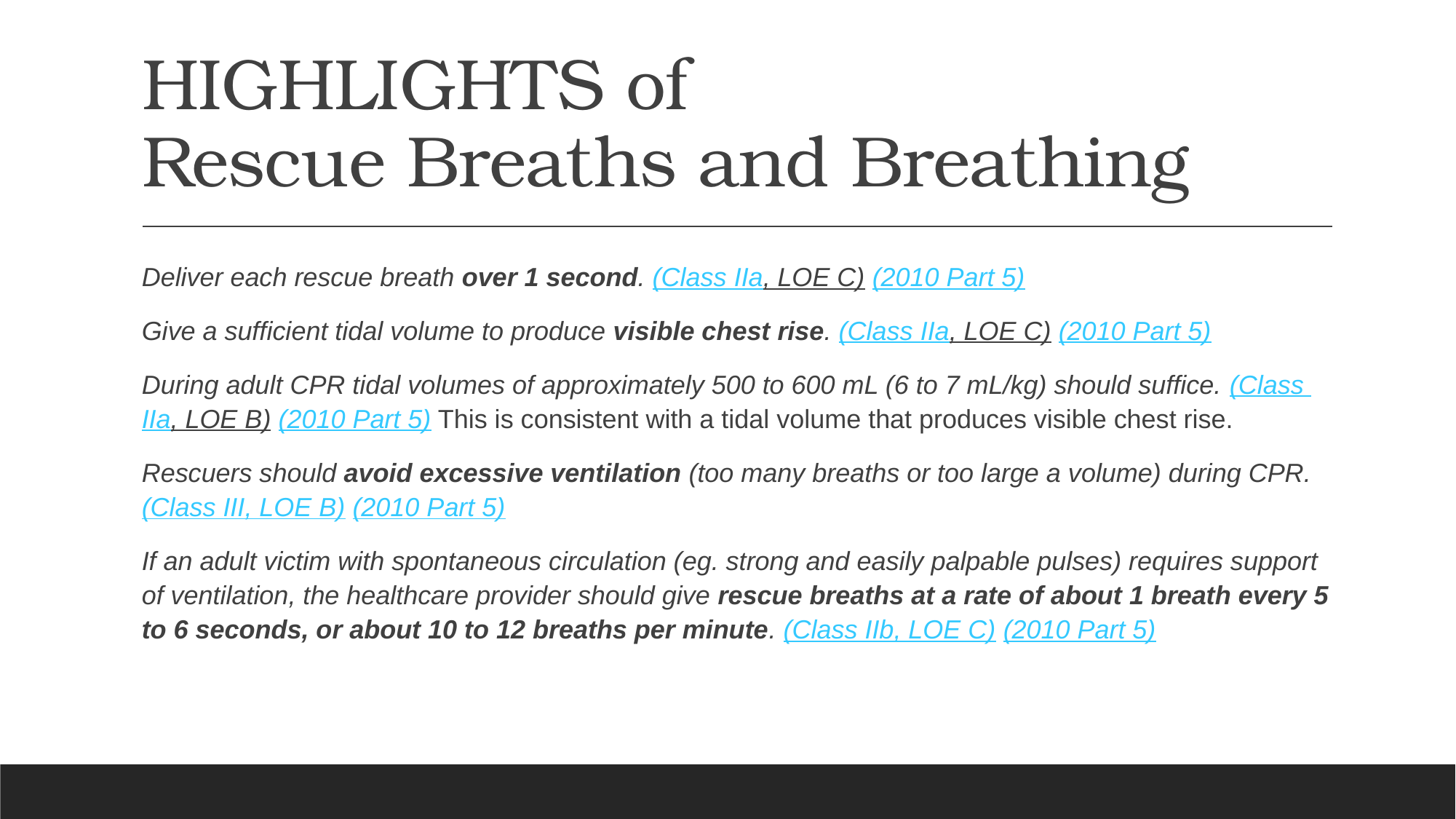

# HIGHLIGHTS of Rescue Breaths and Breathing
Deliver each rescue breath over 1 second. (Class IIa, LOE C) (2010 Part 5)
Give a sufficient tidal volume to produce visible chest rise. (Class IIa, LOE C) (2010 Part 5)
During adult CPR tidal volumes of approximately 500 to 600 mL (6 to 7 mL/kg) should suffice. (Class IIa, LOE B) (2010 Part 5) This is consistent with a tidal volume that produces visible chest rise.
Rescuers should avoid excessive ventilation (too many breaths or too large a volume) during CPR. (Class III, LOE B) (2010 Part 5)
If an adult victim with spontaneous circulation (eg. strong and easily palpable pulses) requires support of ventilation, the healthcare provider should give rescue breaths at a rate of about 1 breath every 5 to 6 seconds, or about 10 to 12 breaths per minute. (Class IIb, LOE C) (2010 Part 5)